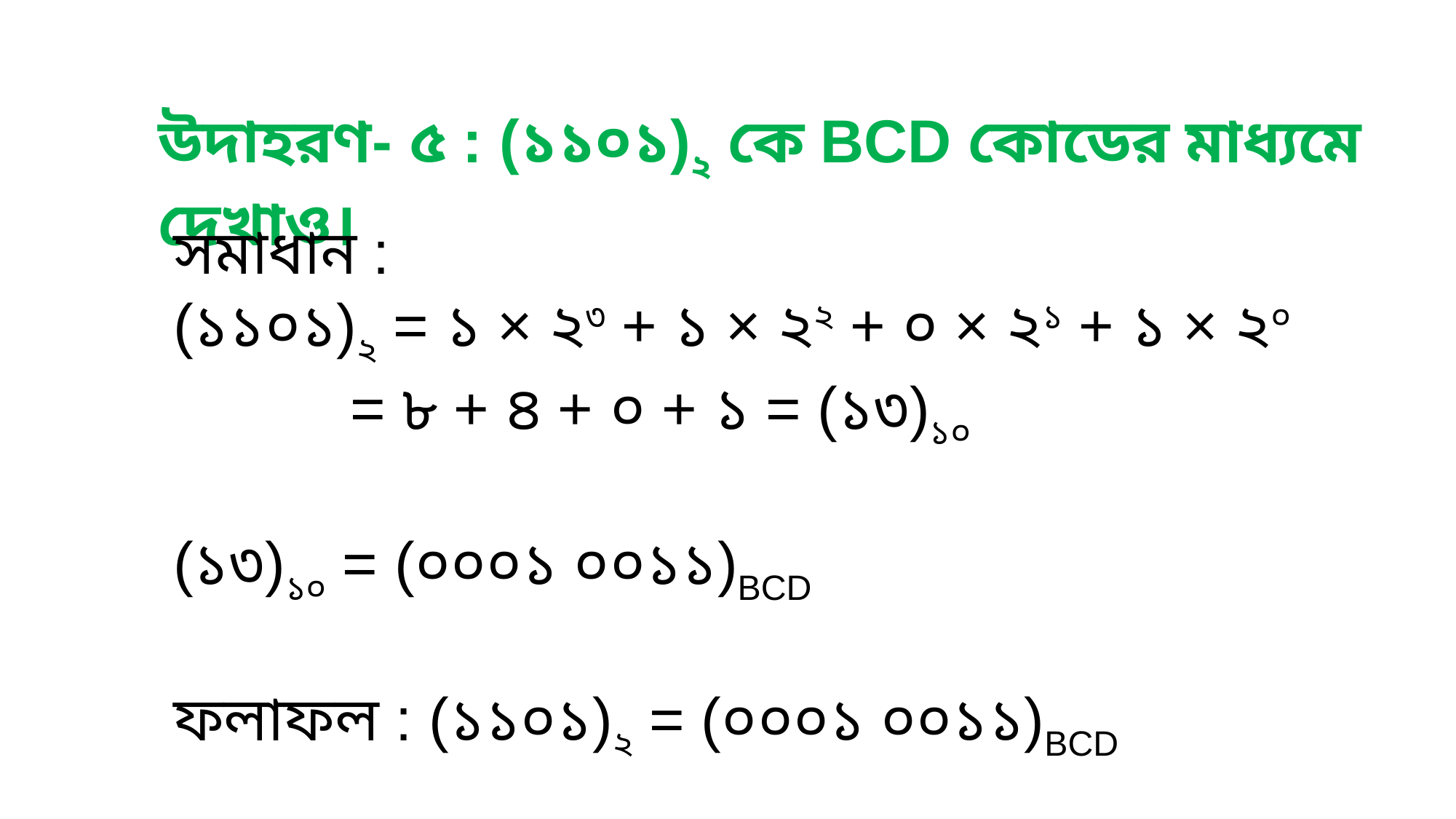

উদাহরণ- ৫ : (১১০১)২ কে BCD কোডের মাধ্যমে দেখাও।
সমাধান :
(১১০১)২ = ১ × ২৩ + ১ × ২২ + ০ × ২১ + ১ × ২০
	    = ৮ + ৪ + ০ + ১ = (১৩)১০

(১৩)১০ = (০০০১ ০০১১)BCD

ফলাফল : (১১০১)২ = (০০০১ ০০১১)BCD